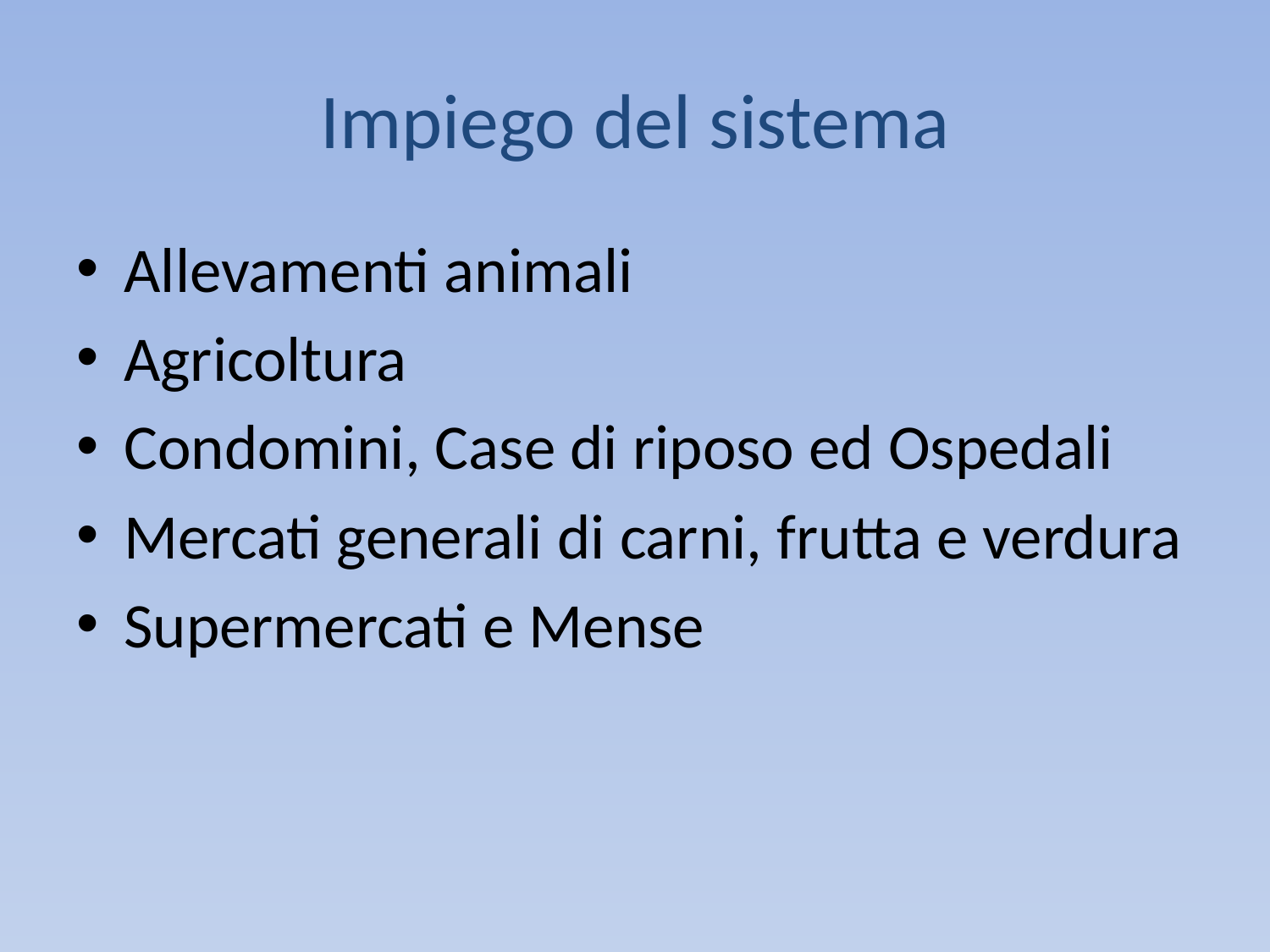

# Impiego del sistema
Allevamenti animali
Agricoltura
Condomini, Case di riposo ed Ospedali
Mercati generali di carni, frutta e verdura
Supermercati e Mense